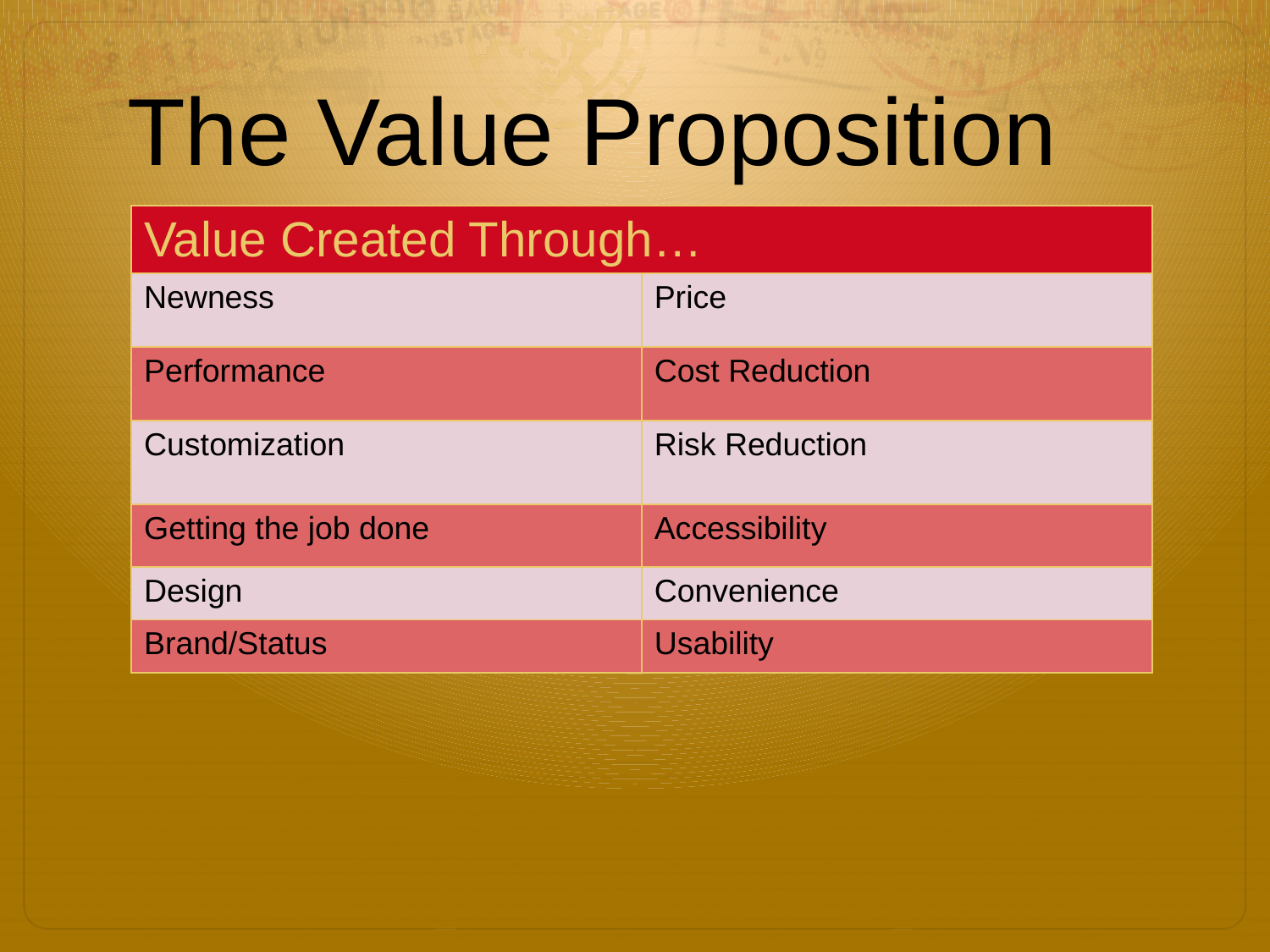

# The Value Proposition
| Value Created Through… |  |
| --- | --- |
| Newness | Price |
| Performance | Cost Reduction |
| Customization | Risk Reduction |
| Getting the job done | Accessibility |
| Design | Convenience |
| Brand/Status | Usability |